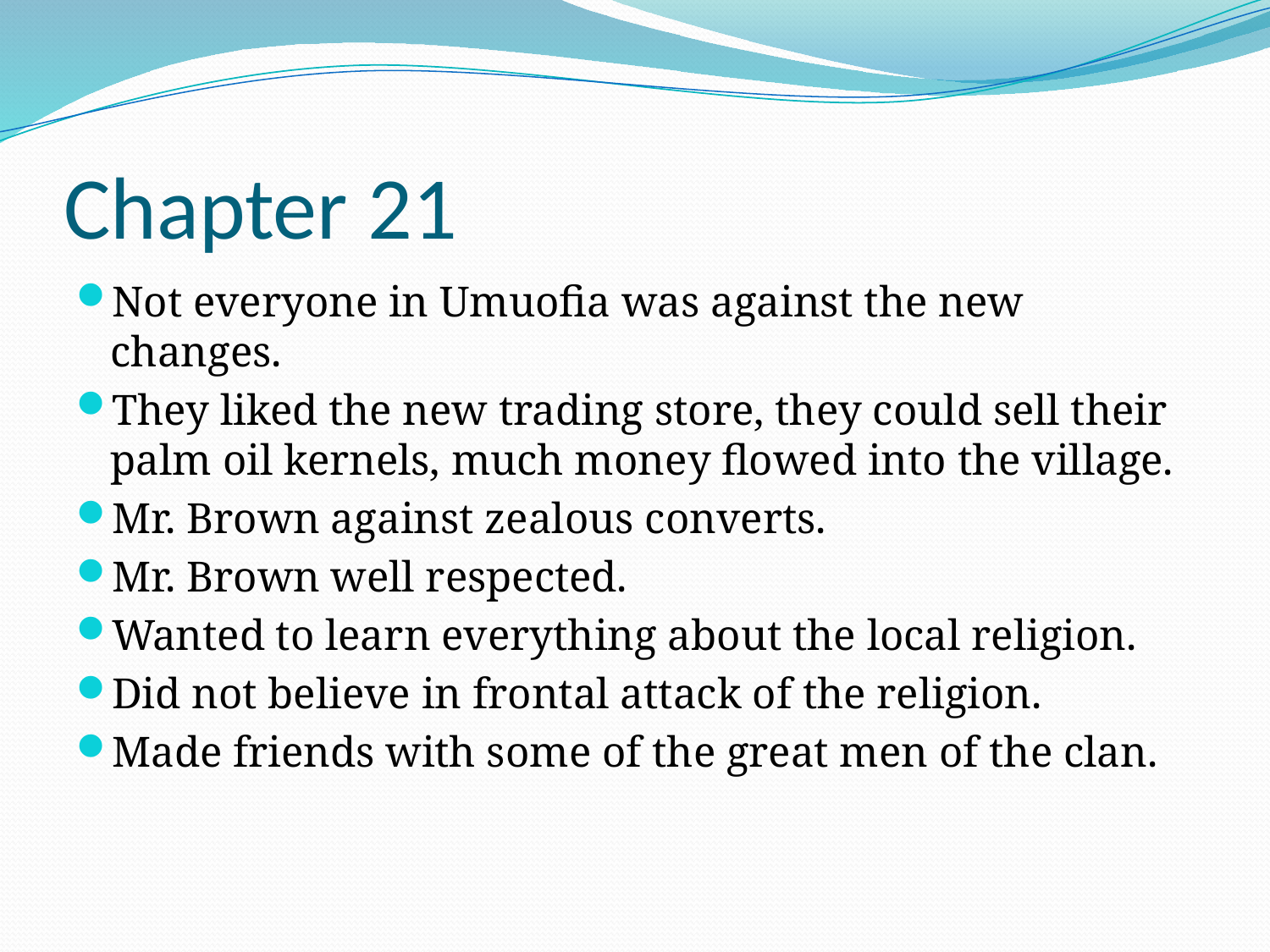

# Chapter 21
Not everyone in Umuofia was against the new changes.
They liked the new trading store, they could sell their palm oil kernels, much money flowed into the village.
Mr. Brown against zealous converts.
Mr. Brown well respected.
Wanted to learn everything about the local religion.
Did not believe in frontal attack of the religion.
Made friends with some of the great men of the clan.